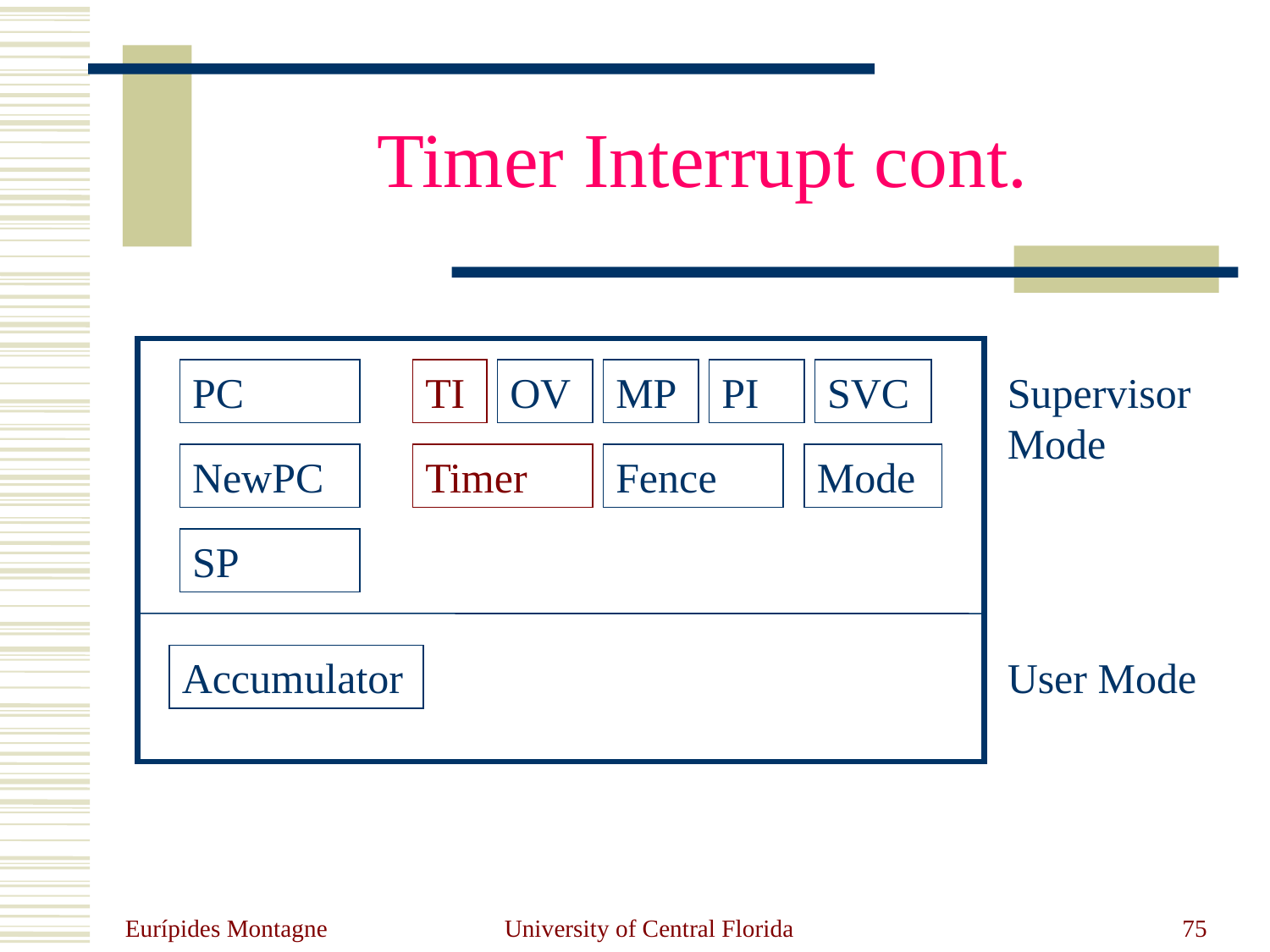

# Timer Interrupt cont.

PC
TI
OV
MP
PI
SVC
Supervisor Mode
NewPC
Timer
Fence
Mode
SP

Accumulator
User Mode
Eurípides Montagne
University of Central Florida
75